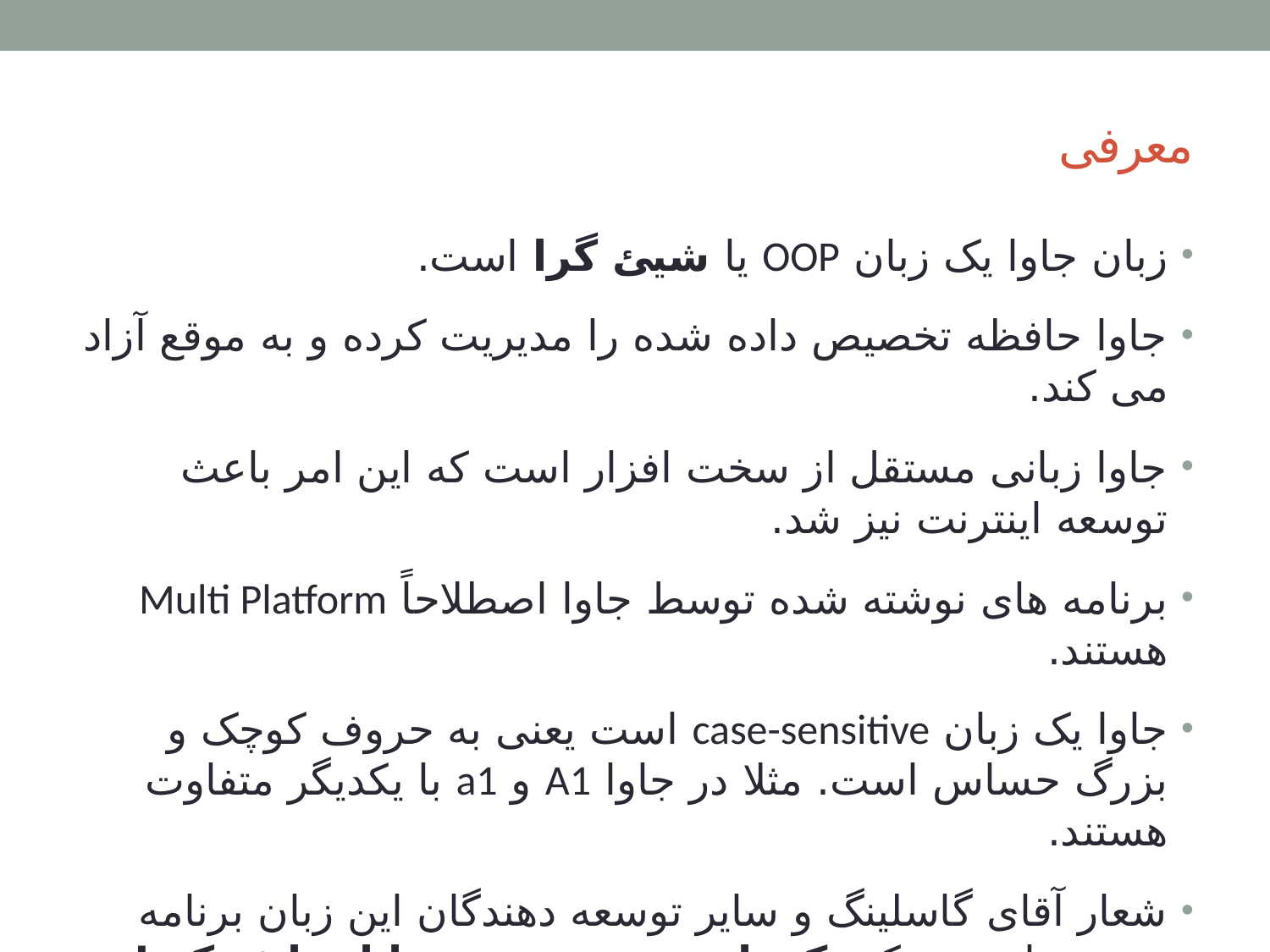

# معرفی
زبان جاوا یک زبان OOP یا شیئ گرا است.
جاوا حافظه تخصیص داده شده را مدیریت کرده و به موقع آزاد می کند.
جاوا زبانی مستقل از سخت افزار است که این امر باعث توسعه اینترنت نیز شد.
برنامه های نوشته شده توسط جاوا اصطلاحاً Multi Platform  هستند.
جاوا یک زبان case-sensitive است یعنی به حروف کوچک و بزرگ حساس است. مثلا در جاوا A1 و a1 با یکدیگر متفاوت هستند.
شعار آقای گاسلینگ و سایر توسعه دهندگان این زبان برنامه نویسی این بود که یک بار بنویس، همه جا اجراش کن! Write One, Run Anywhere!